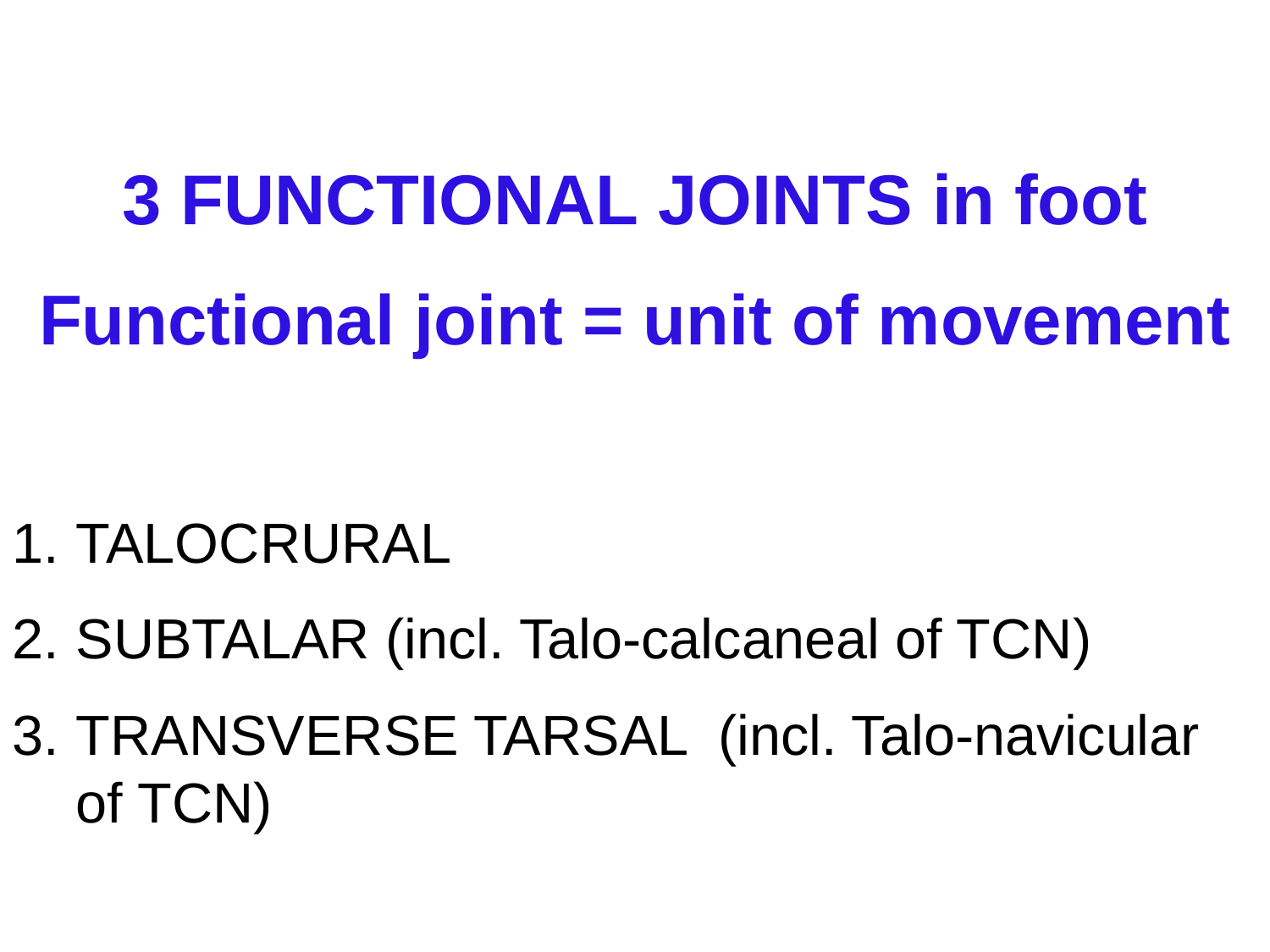

3 FUNCTIONAL JOINTS in foot
Functional joint = unit of movement

TALOCRURAL
SUBTALAR (incl. Talo-calcaneal of TCN)
TRANSVERSE TARSAL  (incl. Talo-navicular of TCN)